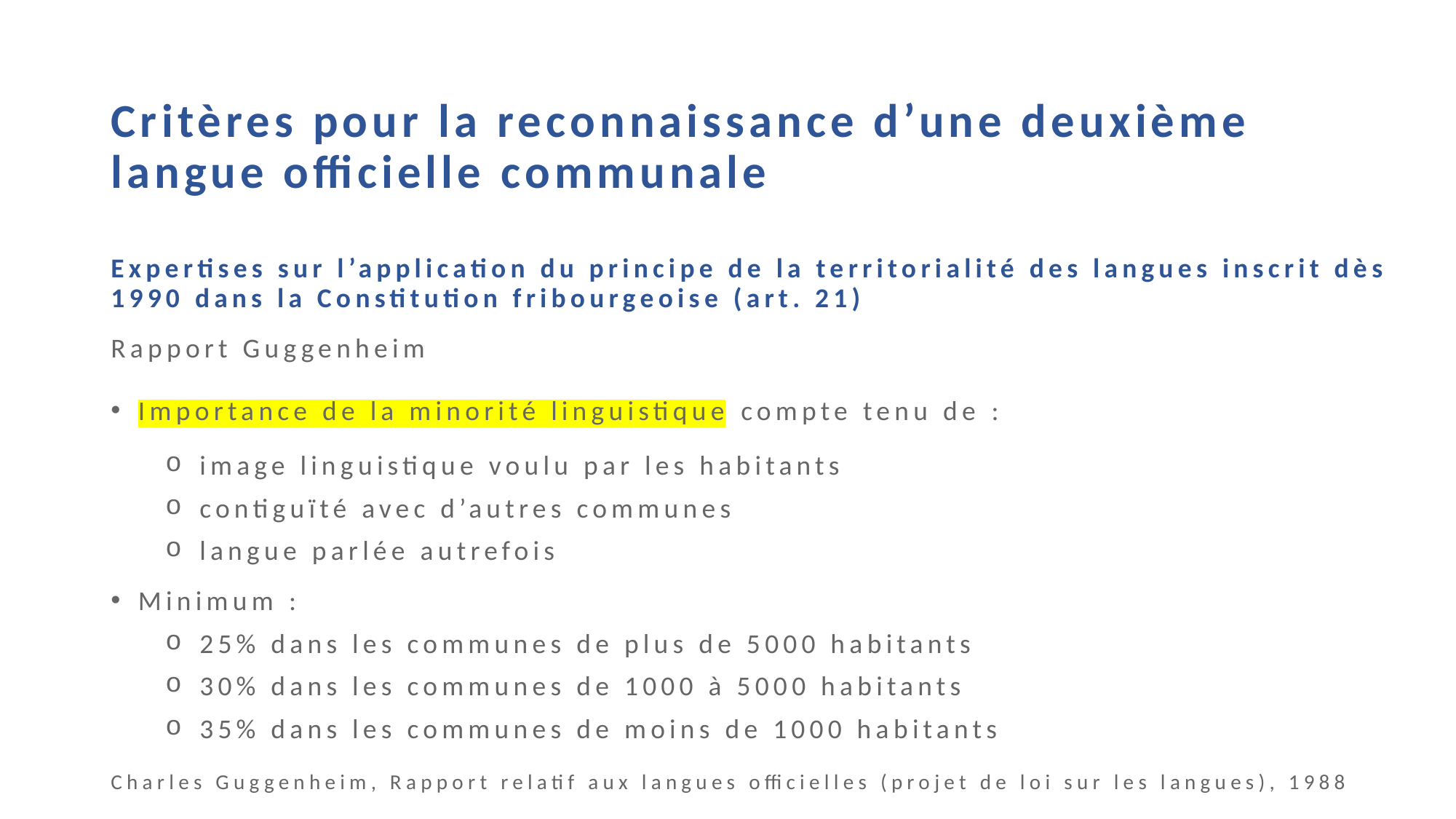

Critères pour la reconnaissance d’une deuxième langue officielle communale
Expertises sur l’application du principe de la territorialité des langues inscrit dès 1990 dans la Constitution fribourgeoise (art. 21)
Rapport Guggenheim
Importance de la minorité linguistique compte tenu de :
image linguistique voulu par les habitants
contiguïté avec d’autres communes
langue parlée autrefois
Minimum :
25% dans les communes de plus de 5000 habitants
30% dans les communes de 1000 à 5000 habitants
35% dans les communes de moins de 1000 habitants
Charles Guggenheim, Rapport relatif aux langues officielles (projet de loi sur les langues), 1988